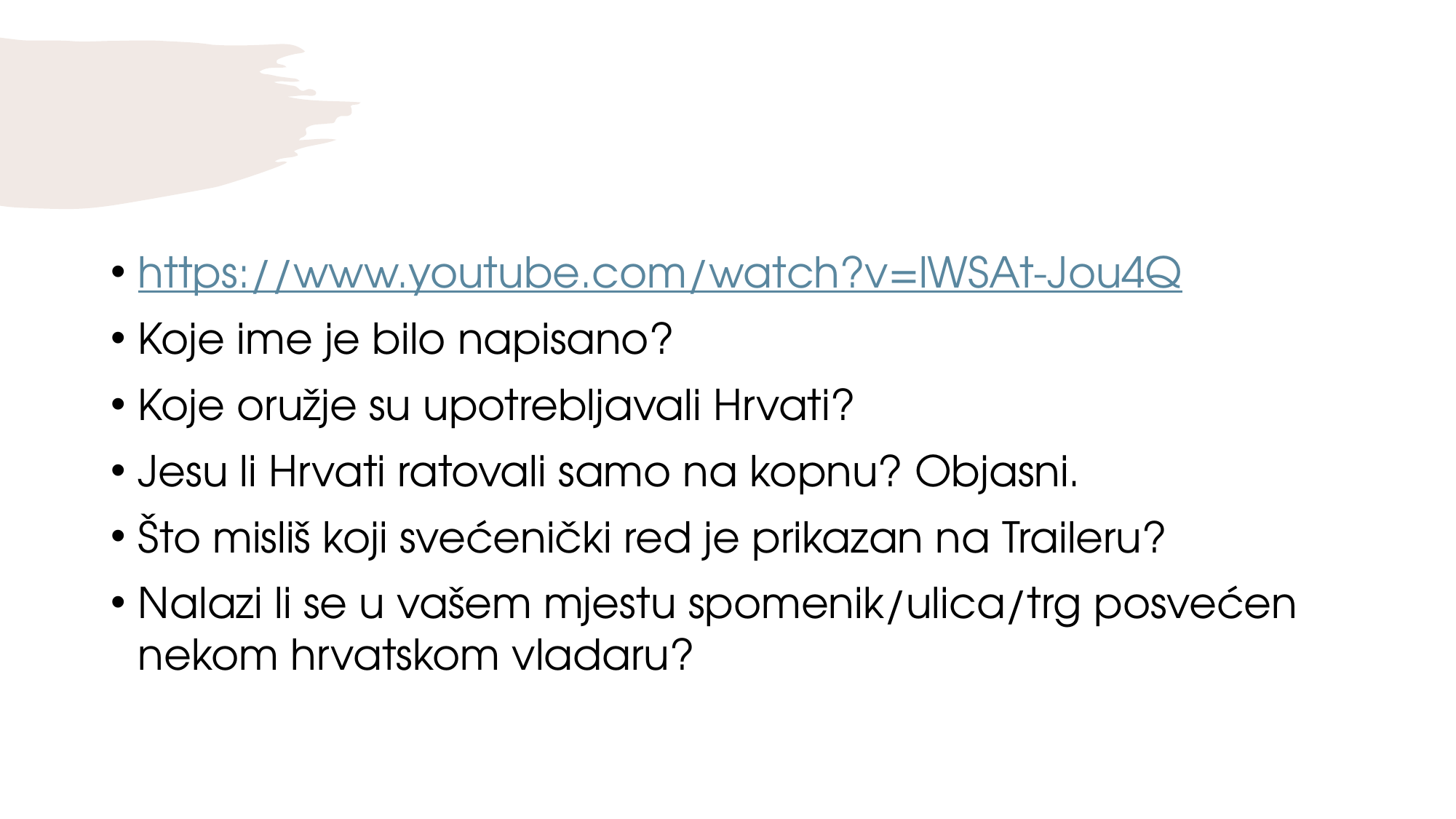

#
https://www.youtube.com/watch?v=lWSAt-Jou4Q
Koje ime je bilo napisano?
Koje oružje su upotrebljavali Hrvati?
Jesu li Hrvati ratovali samo na kopnu? Objasni.
Što misliš koji svećenički red je prikazan na Traileru?
Nalazi li se u vašem mjestu spomenik/ulica/trg posvećen nekom hrvatskom vladaru?